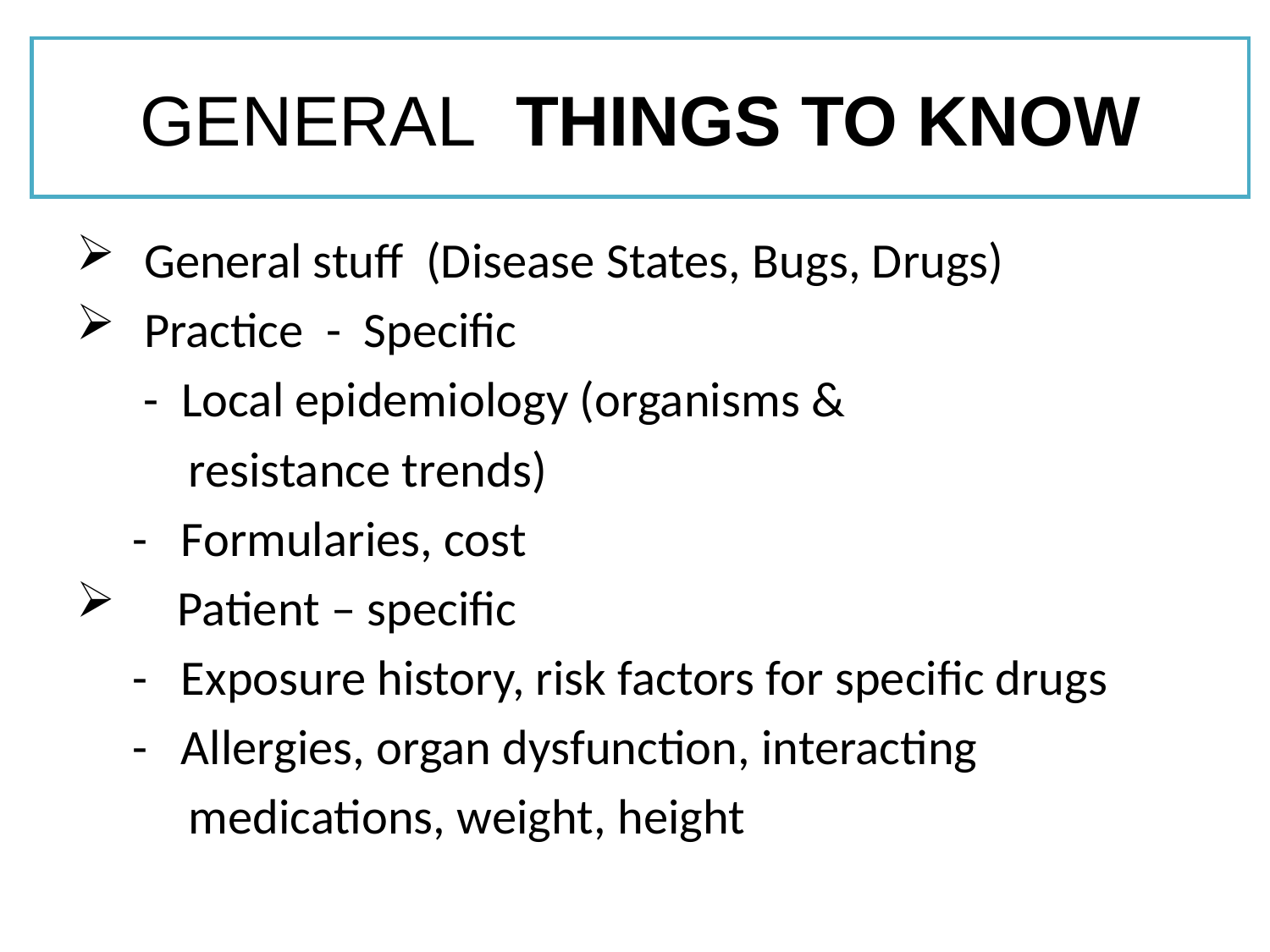

# GENERAL  THINGS TO KNOW
  General stuff  (Disease States, Bugs, Drugs)
  Practice  -  Specific
      -  Local epidemiology (organisms &
          resistance trends)
     -   Formularies, cost
     Patient – specific
     -   Exposure history, risk factors for specific drugs
     -   Allergies, organ dysfunction, interacting
          medications, weight, height